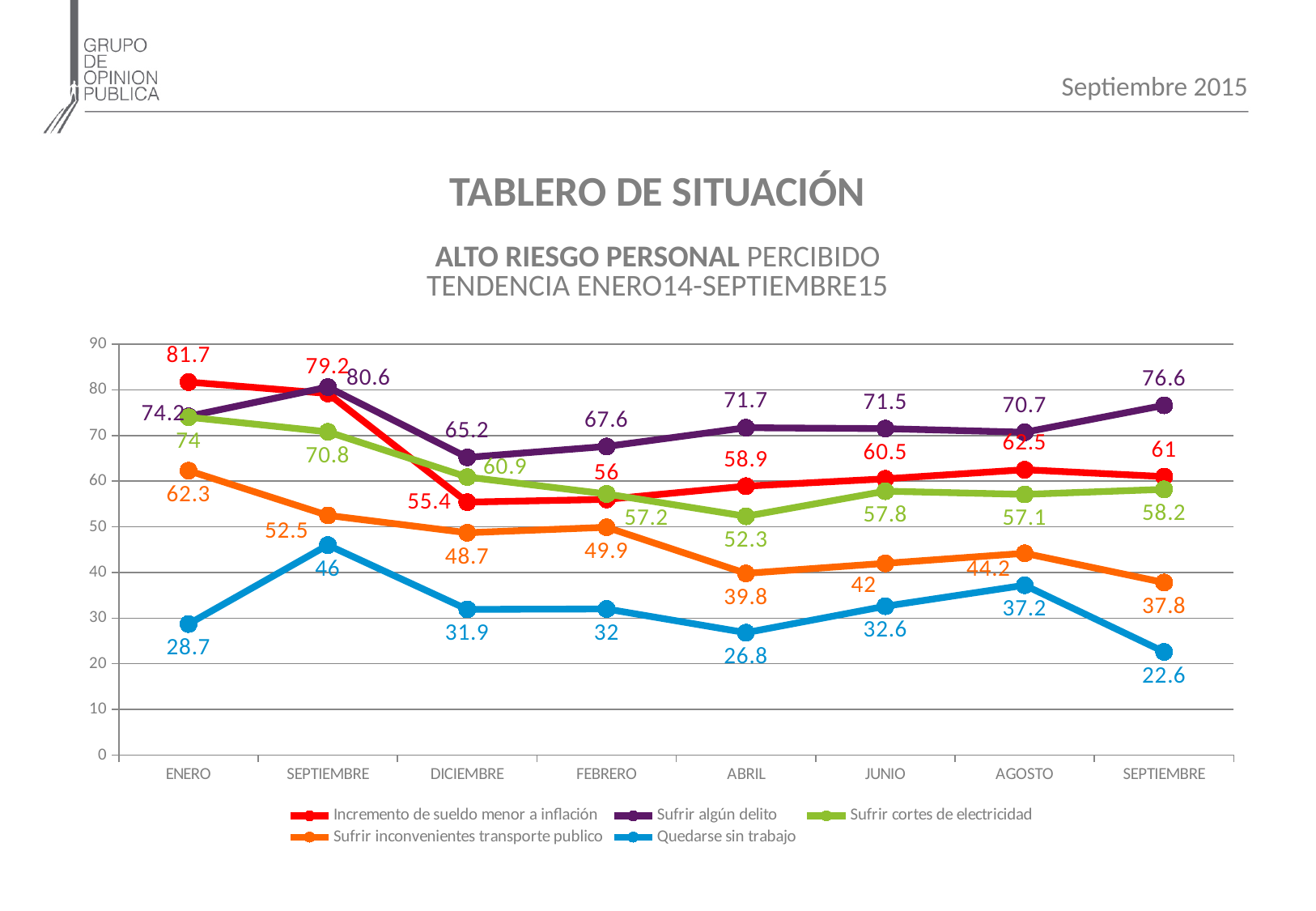

Septiembre 2015
# TABLERO DE SITUACIÓN ALTO RIESGO PERSONAL PERCIBIDO TENDENCIA ENERO14-SEPTIEMBRE15

### Chart

| Category | Incremento de sueldo menor a inflación | Sufrir algún delito | Sufrir cortes de electricidad | Sufrir inconvenientes transporte publico | Quedarse sin trabajo |
|---|---|---|---|---|---|
| ENERO | 81.7 | 74.2 | 74.0 | 62.3 | 28.7 |
| SEPTIEMBRE | 79.2 | 80.6 | 70.8 | 52.5 | 46.0 |
| DICIEMBRE | 55.4 | 65.2 | 60.9 | 48.7 | 31.9 |
| FEBRERO | 56.0 | 67.6 | 57.2 | 49.9 | 32.0 |
| ABRIL | 58.9 | 71.7 | 52.3 | 39.800000000000004 | 26.8 |
| JUNIO | 60.5 | 71.5 | 57.8 | 42.0 | 32.6 |
| AGOSTO | 62.5 | 70.7 | 57.1 | 44.2 | 37.2 |
| SEPTIEMBRE | 61.0 | 76.6 | 58.2 | 37.800000000000004 | 22.6 |